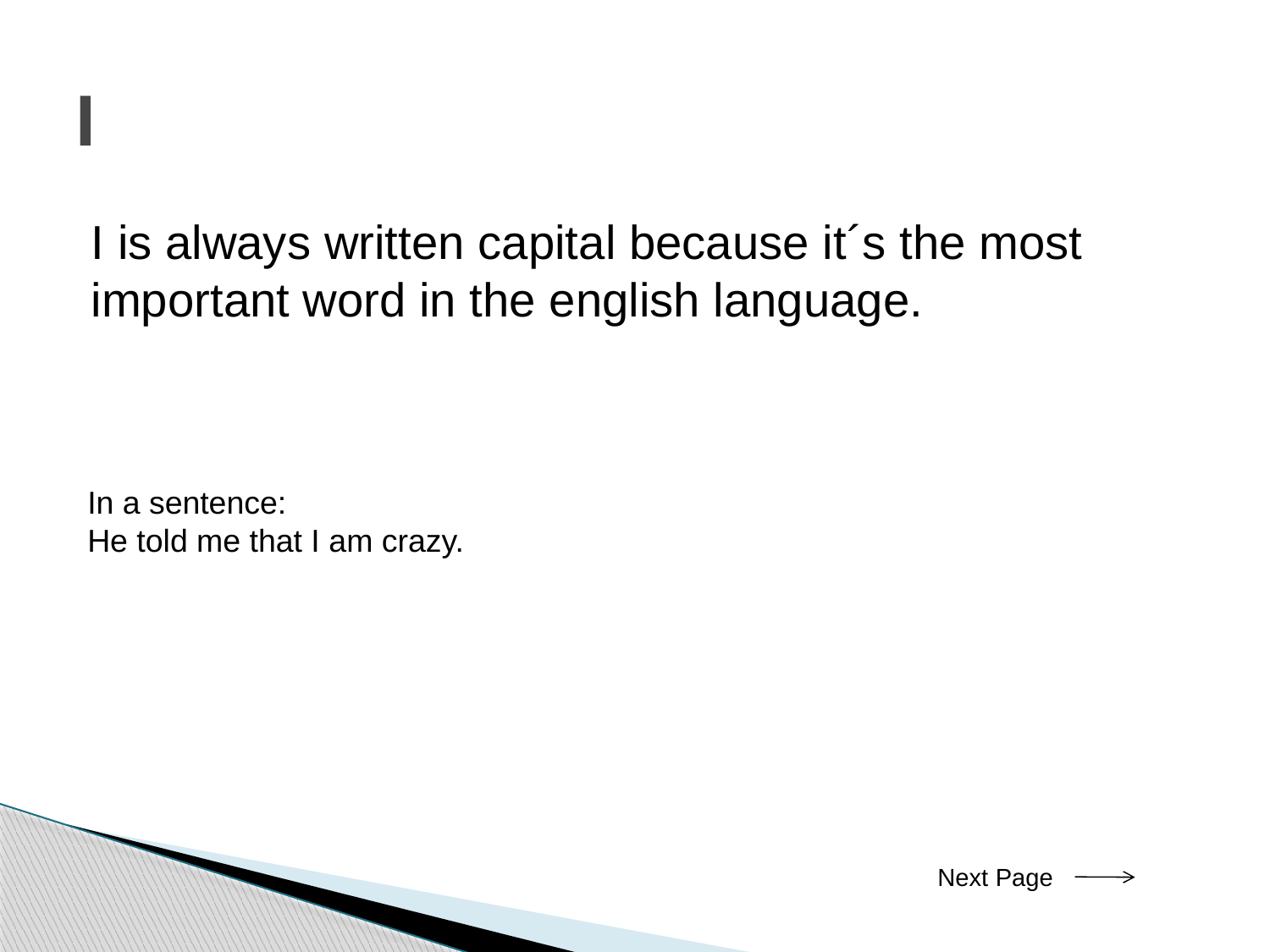

# I
I is always written capital because it´s the most important word in the english language.
In a sentence:
He told me that I am crazy.
Next Page